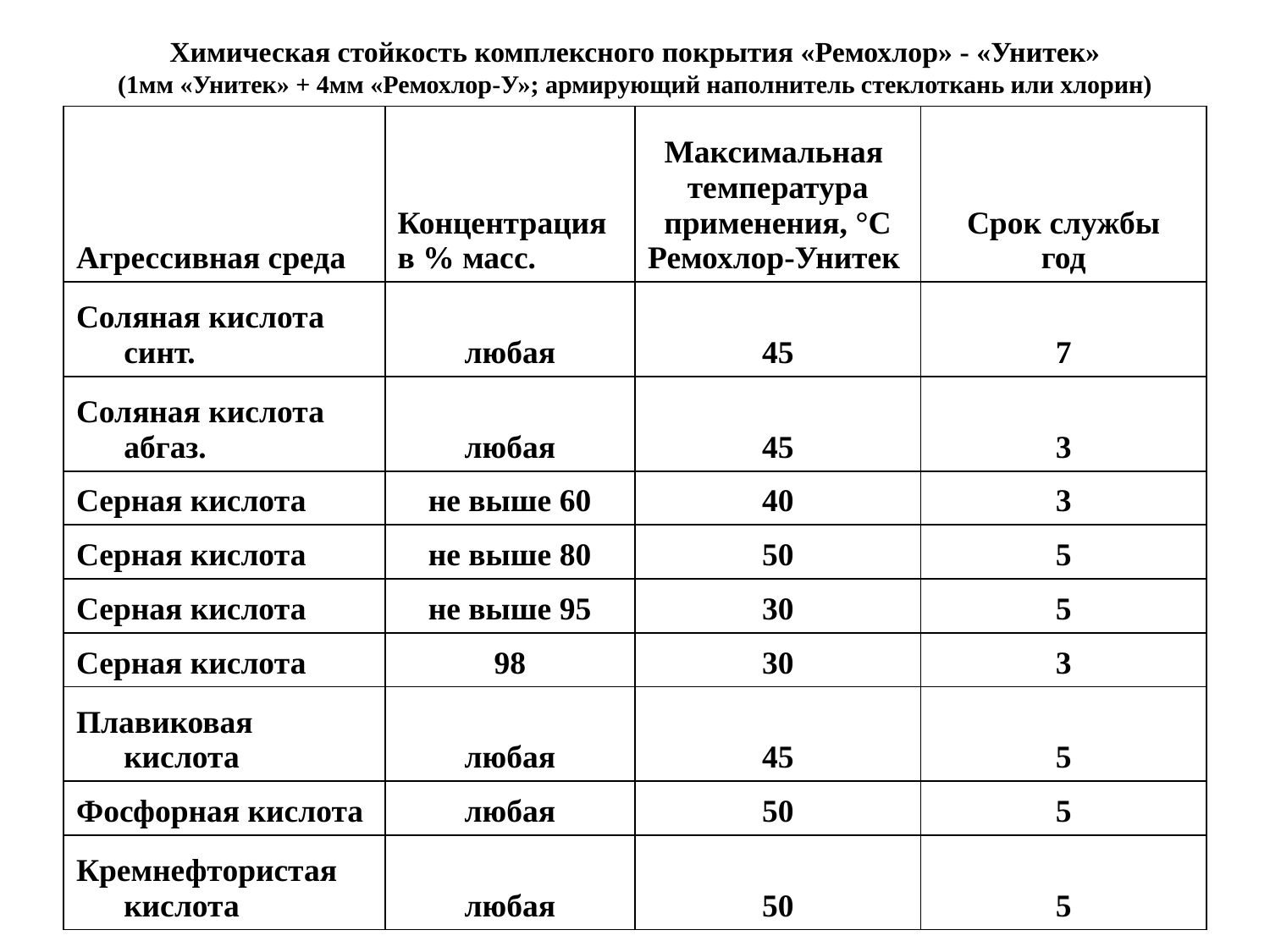

# Химическая стойкость комплексного покрытия «Ремохлор» - «Унитек» (1мм «Унитек» + 4мм «Ремохлор-У»; армирующий наполнитель стеклоткань или хлорин)
| Агрессивная среда | Концентрация в % масс. | Максимальная температура применения, °С Ремохлор-Унитек | Срок службы год |
| --- | --- | --- | --- |
| Соляная кислота синт. | любая | 45 | 7 |
| Соляная кислота абгаз. | любая | 45 | 3 |
| Серная кислота | не выше 60 | 40 | 3 |
| Серная кислота | не выше 80 | 50 | 5 |
| Серная кислота | не выше 95 | 30 | 5 |
| Серная кислота | 98 | 30 | 3 |
| Плавиковая кислота | любая | 45 | 5 |
| Фосфорная кислота | любая | 50 | 5 |
| Кремнефтористая кислота | любая | 50 | 5 |